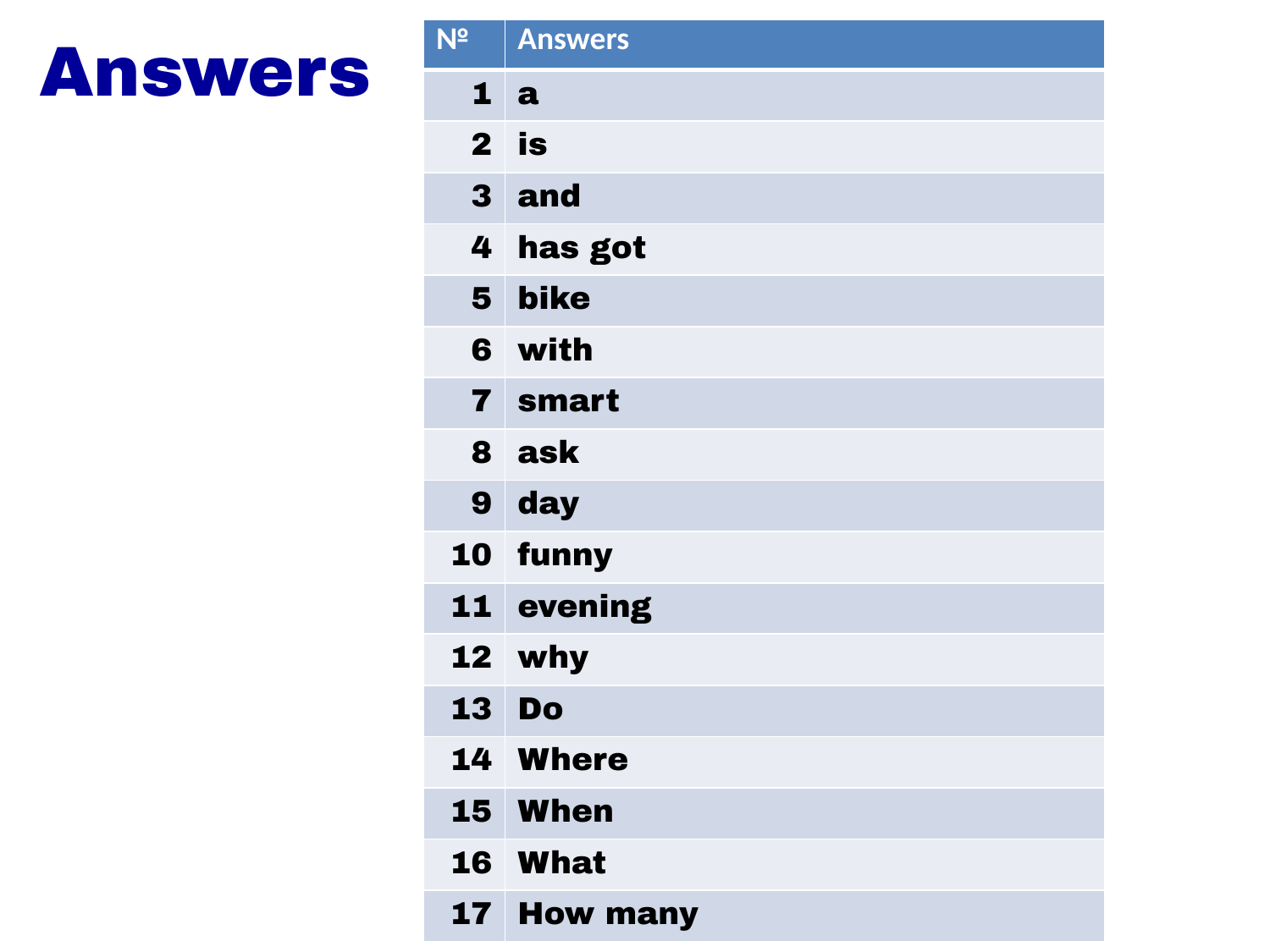

| № | Answers |
| --- | --- |
| 1 | a |
| 2 | is |
| 3 | and |
| 4 | has got |
| 5 | bike |
| 6 | with |
| 7 | smart |
| 8 | ask |
| 9 | day |
| 10 | funny |
| 11 | evening |
| 12 | why |
| 13 | Do |
| 14 | Where |
| 15 | When |
| 16 | What |
| 17 | How many |
Answers